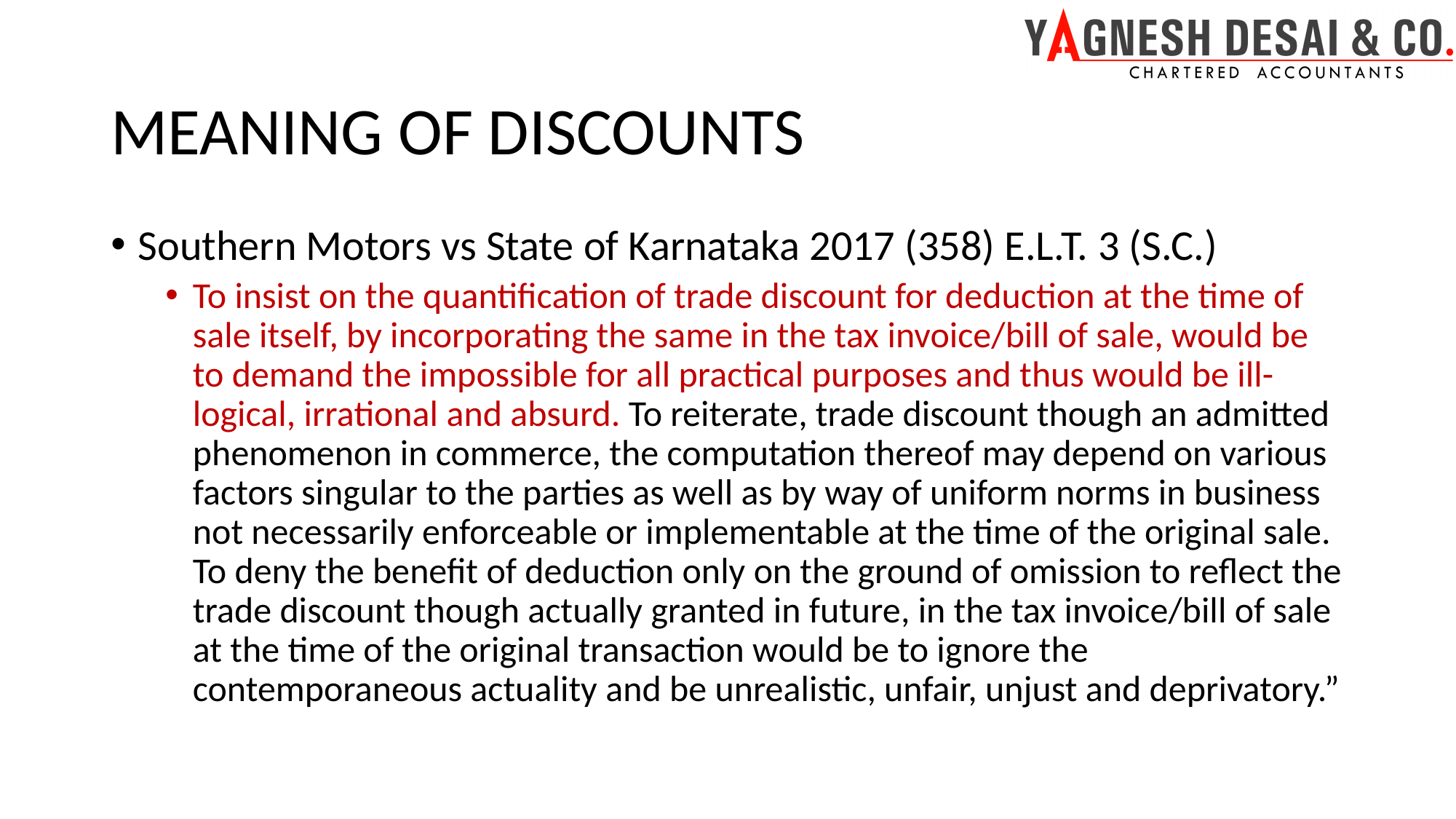

# MEANING OF DISCOUNTS
Southern Motors vs State of Karnataka 2017 (358) E.L.T. 3 (S.C.)
To insist on the quantification of trade discount for deduction at the time of sale itself, by incorporating the same in the tax invoice/bill of sale, would be to demand the impossible for all practical purposes and thus would be ill-logical, irrational and absurd. To reiterate, trade discount though an admitted phenomenon in commerce, the computation thereof may depend on various factors singular to the parties as well as by way of uniform norms in business not necessarily enforceable or implementable at the time of the original sale. To deny the benefit of deduction only on the ground of omission to reflect the trade discount though actually granted in future, in the tax invoice/bill of sale at the time of the original transaction would be to ignore the contemporaneous actuality and be unrealistic, unfair, unjust and deprivatory.”